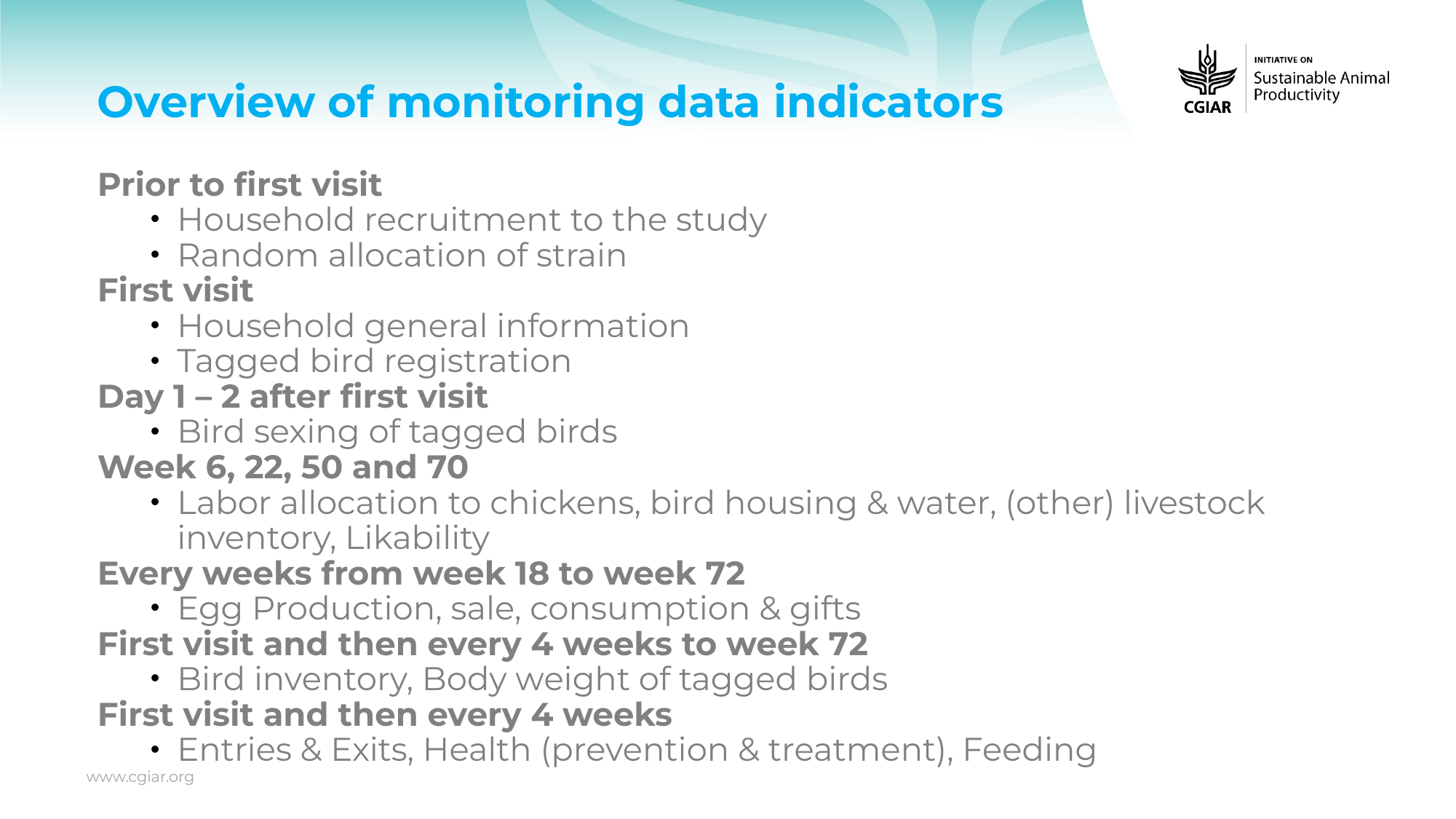

# Overview of monitoring data indicators
Prior to first visit
Household recruitment to the study
Random allocation of strain
First visit
Household general information
Tagged bird registration
Day 1 – 2 after first visit
Bird sexing of tagged birds
Week 6, 22, 50 and 70
Labor allocation to chickens, bird housing & water, (other) livestock inventory, Likability
Every weeks from week 18 to week 72
Egg Production, sale, consumption & gifts
First visit and then every 4 weeks to week 72
Bird inventory, Body weight of tagged birds
First visit and then every 4 weeks
Entries & Exits, Health (prevention & treatment), Feeding